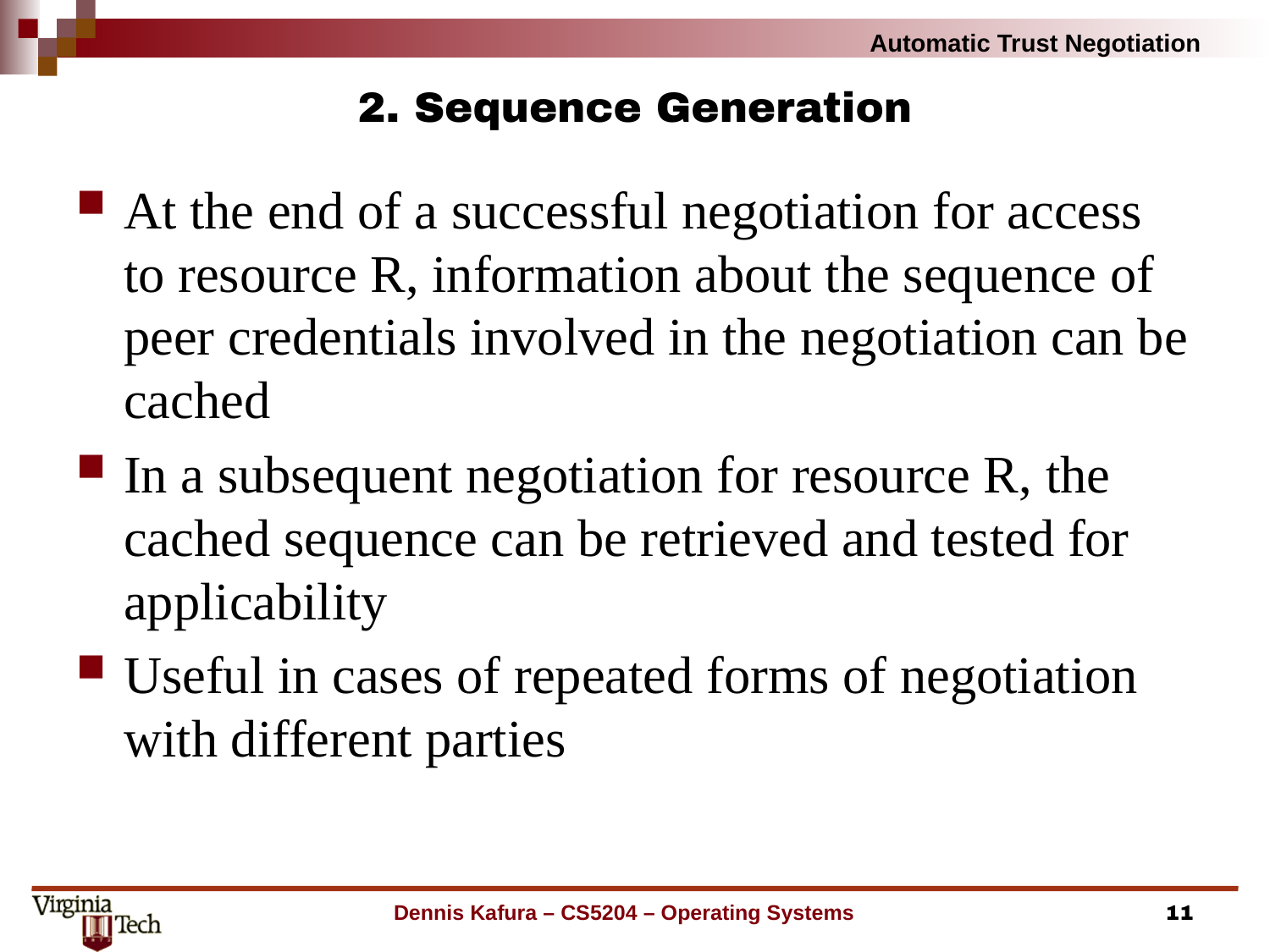

# 2. Sequence Generation
At the end of a successful negotiation for access to resource R, information about the sequence of peer credentials involved in the negotiation can be cached
In a subsequent negotiation for resource R, the cached sequence can be retrieved and tested for applicability
Useful in cases of repeated forms of negotiation with different parties
Dennis Kafura – CS5204 – Operating Systems
11